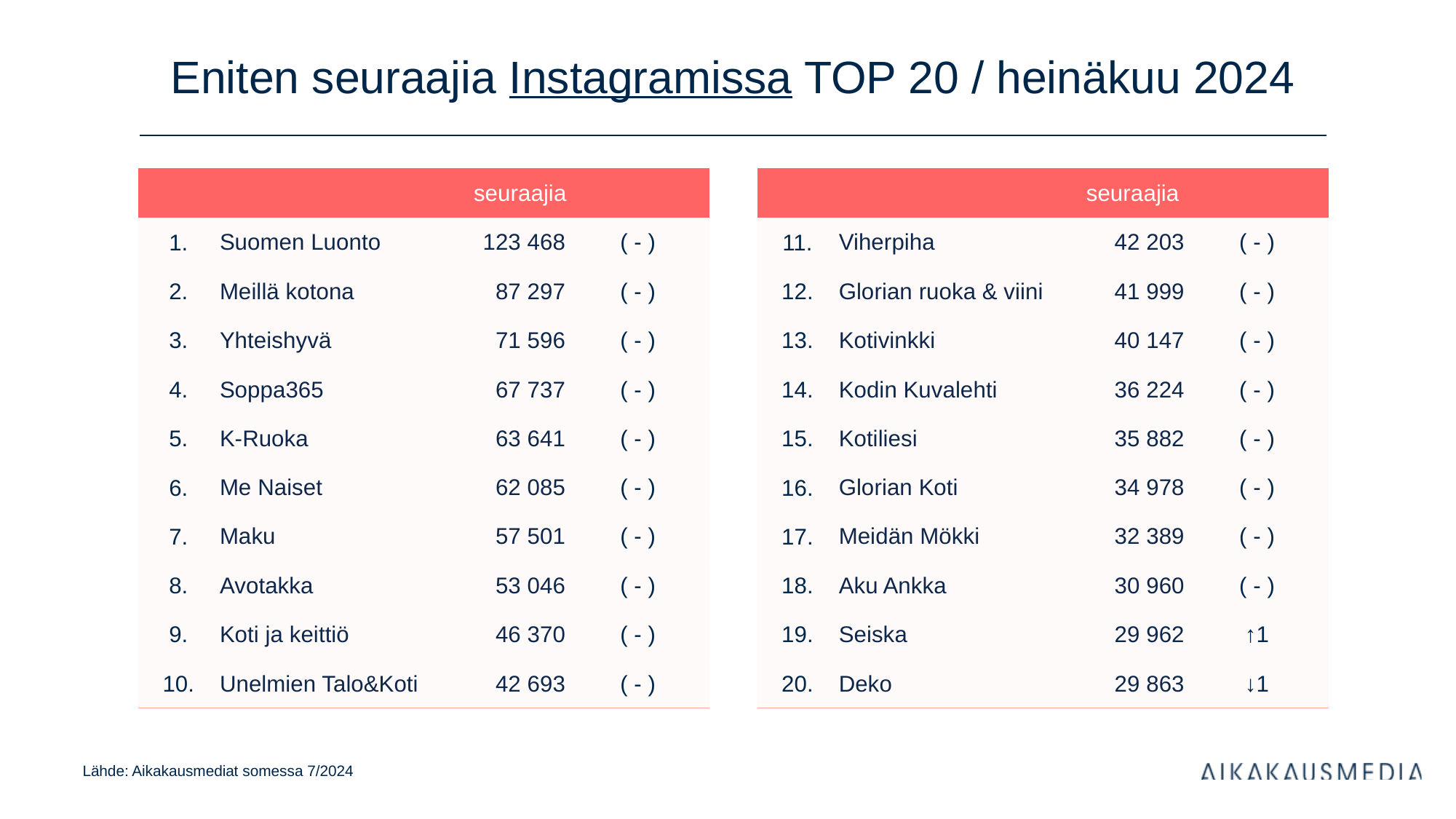

# Eniten seuraajia Instagramissa TOP 20 / heinäkuu 2024
|  |  | seuraajia |  |
| --- | --- | --- | --- |
| 1. | Suomen Luonto | 123 468 | ( - ) |
| 2. | Meillä kotona | 87 297 | ( - ) |
| 3. | Yhteishyvä | 71 596 | ( - ) |
| 4. | Soppa365 | 67 737 | ( - ) |
| 5. | K-Ruoka | 63 641 | ( - ) |
| 6. | Me Naiset | 62 085 | ( - ) |
| 7. | Maku | 57 501 | ( - ) |
| 8. | Avotakka | 53 046 | ( - ) |
| 9. | Koti ja keittiö | 46 370 | ( - ) |
| 10. | Unelmien Talo&Koti | 42 693 | ( - ) |
|  |  | seuraajia |  |
| --- | --- | --- | --- |
| 11. | Viherpiha | 42 203 | ( - ) |
| 12. | Glorian ruoka & viini | 41 999 | ( - ) |
| 13. | Kotivinkki | 40 147 | ( - ) |
| 14. | Kodin Kuvalehti | 36 224 | ( - ) |
| 15. | Kotiliesi | 35 882 | ( - ) |
| 16. | Glorian Koti | 34 978 | ( - ) |
| 17. | Meidän Mökki | 32 389 | ( - ) |
| 18. | Aku Ankka | 30 960 | ( - ) |
| 19. | Seiska | 29 962 | ↑1 |
| 20. | Deko | 29 863 | ↓1 |